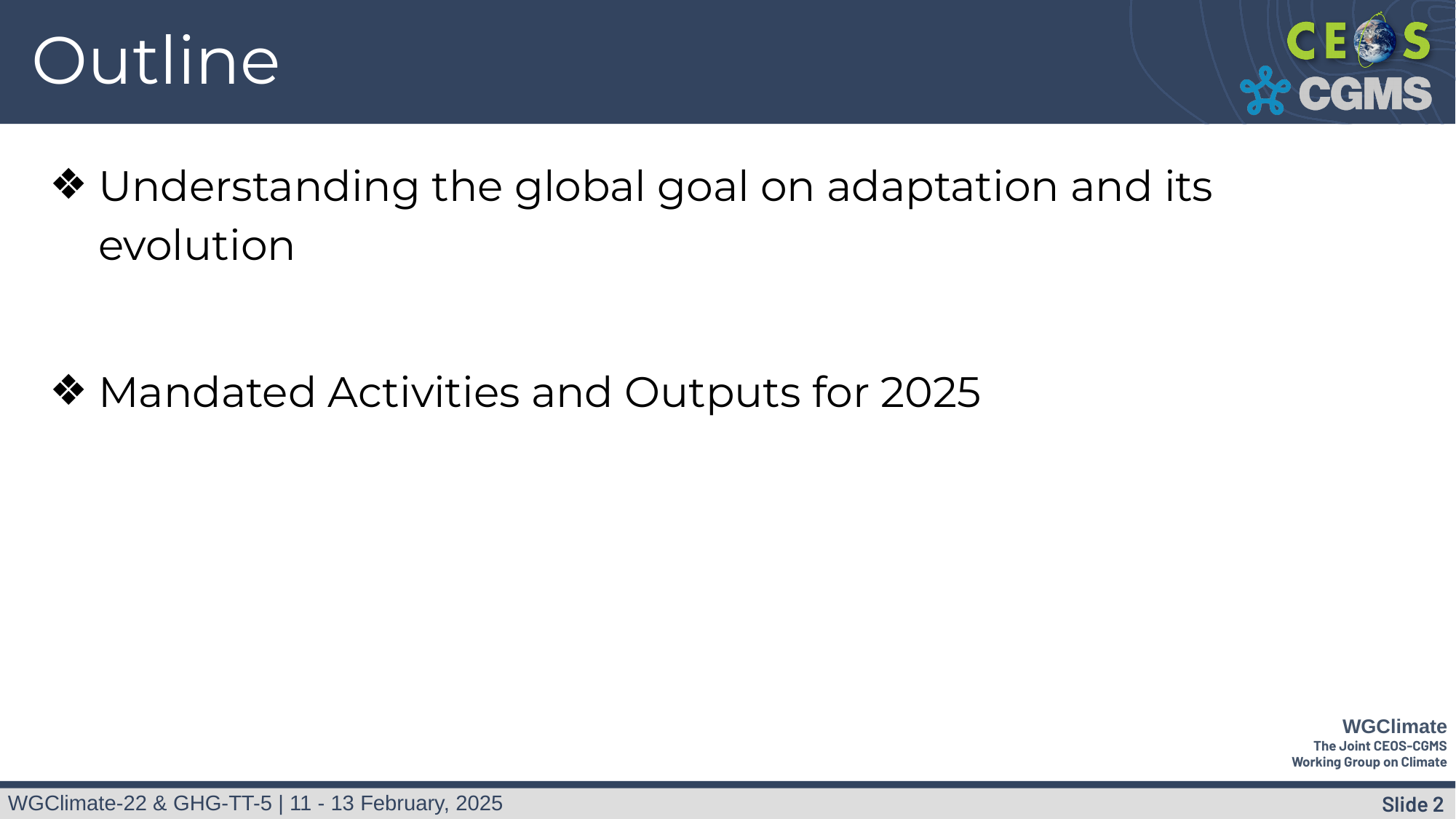

# Outline
Understanding the global goal on adaptation and its evolution

Mandated Activities and Outputs for 2025